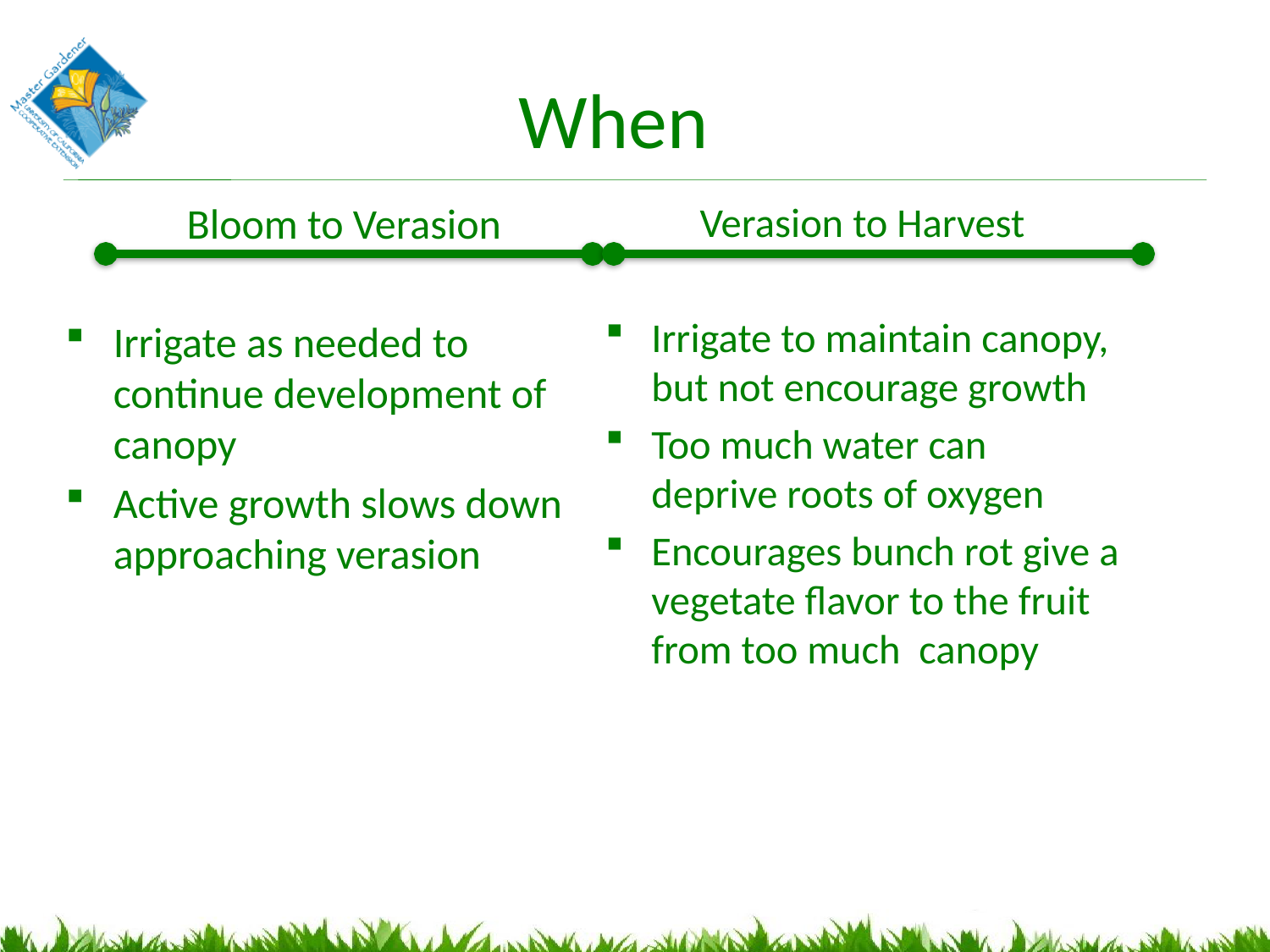

# When
Bloom to Verasion

Irrigate as needed to continue development of canopy
Active growth slows down approaching verasion
Verasion to Harvest

Irrigate to maintain canopy, but not encourage growth
Too much water can deprive roots of oxygen
Encourages bunch rot give a vegetate flavor to the fruit from too much  canopy